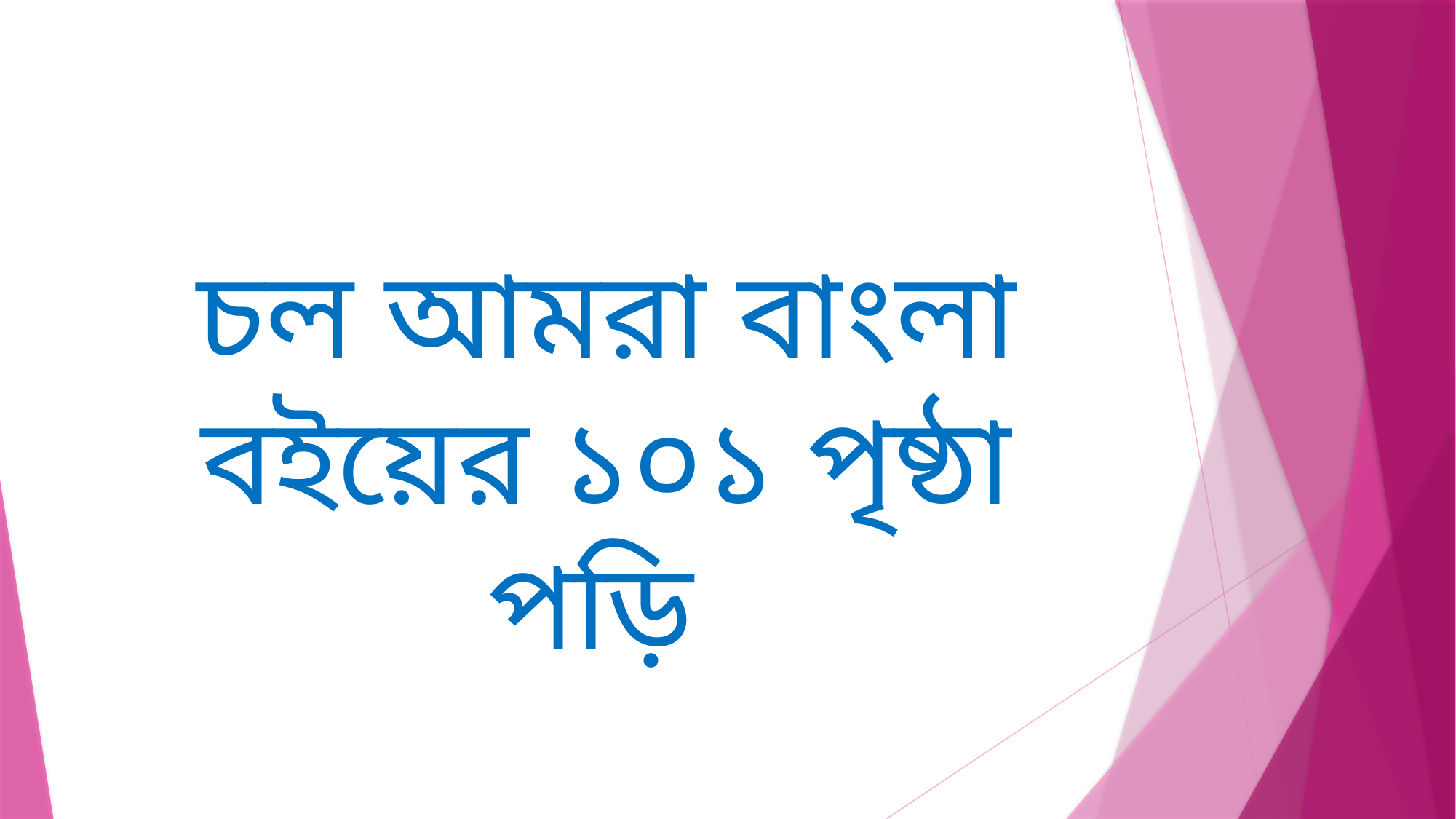

চল আমরা বাংলা বইয়ের ১০১ পৃষ্ঠা পড়ি